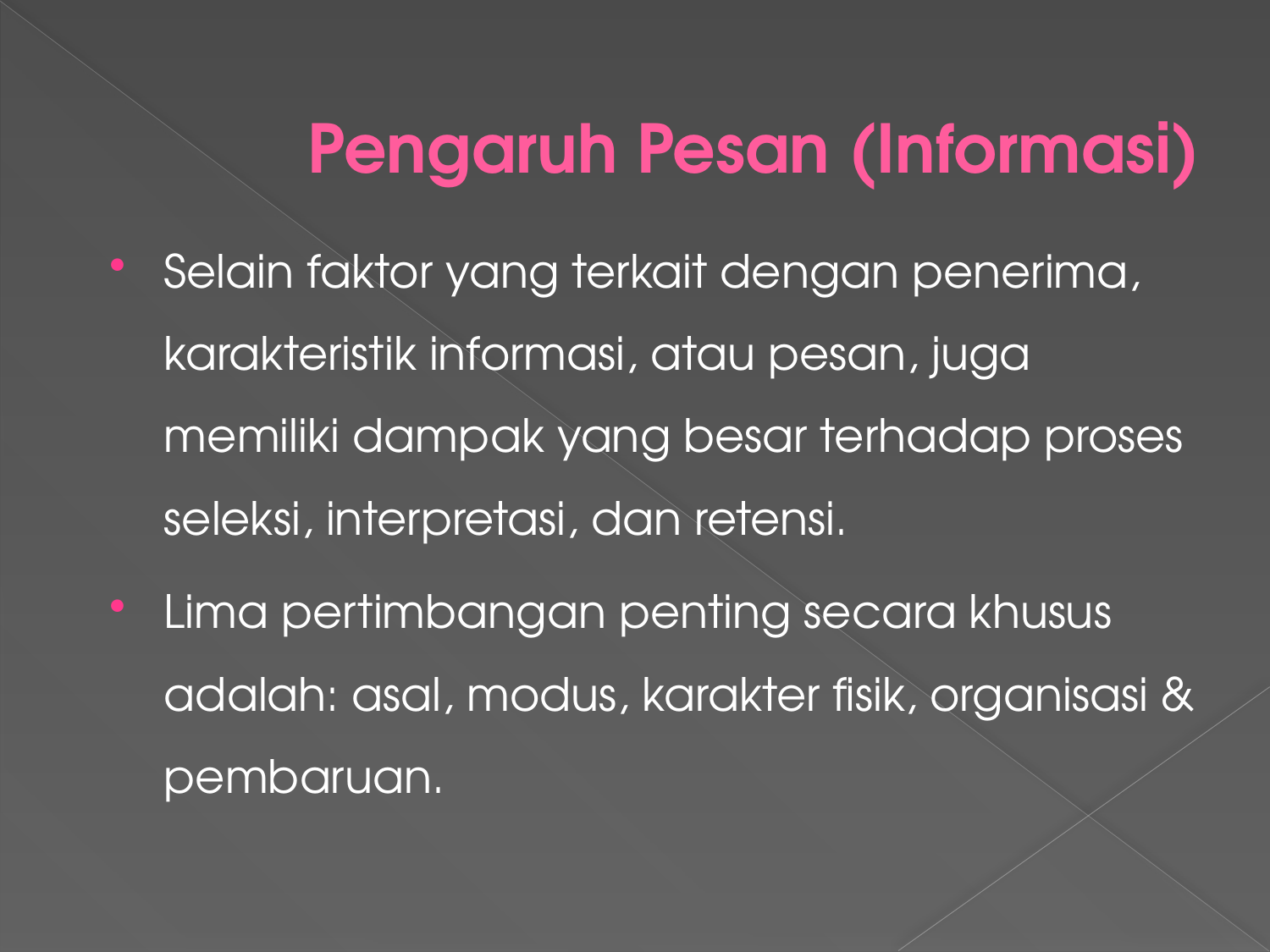

# Pengaruh Pesan (Informasi)
Selain faktor yang terkait dengan penerima, karakteristik informasi, atau pesan, juga memiliki dampak yang besar terhadap proses seleksi, interpretasi, dan retensi.
Lima pertimbangan penting secara khusus adalah: asal, modus, karakter fisik, organisasi & pembaruan.